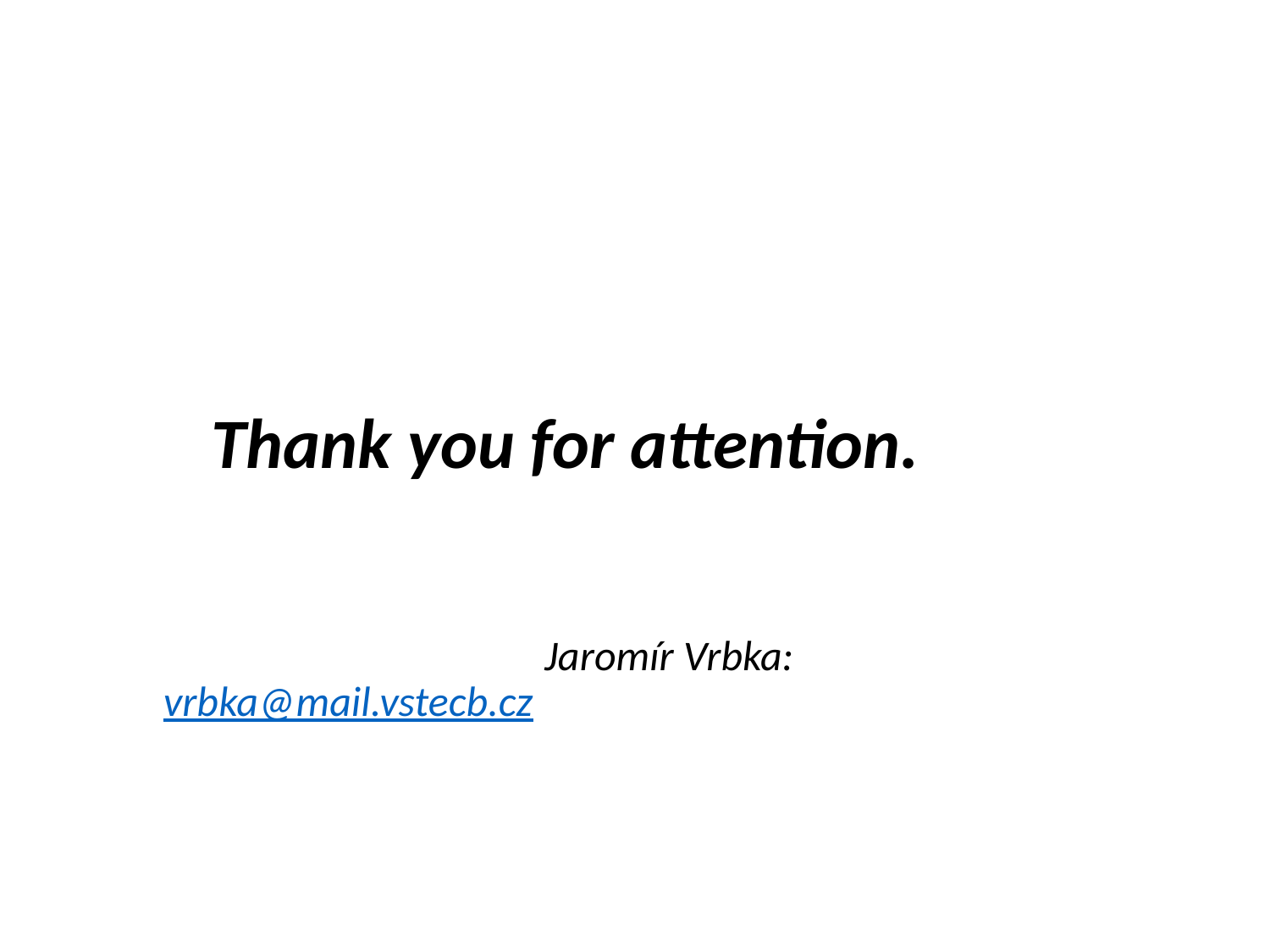

#

       Thank you for attention.

			Jaromír Vrbka: vrbka@mail.vstecb.cz